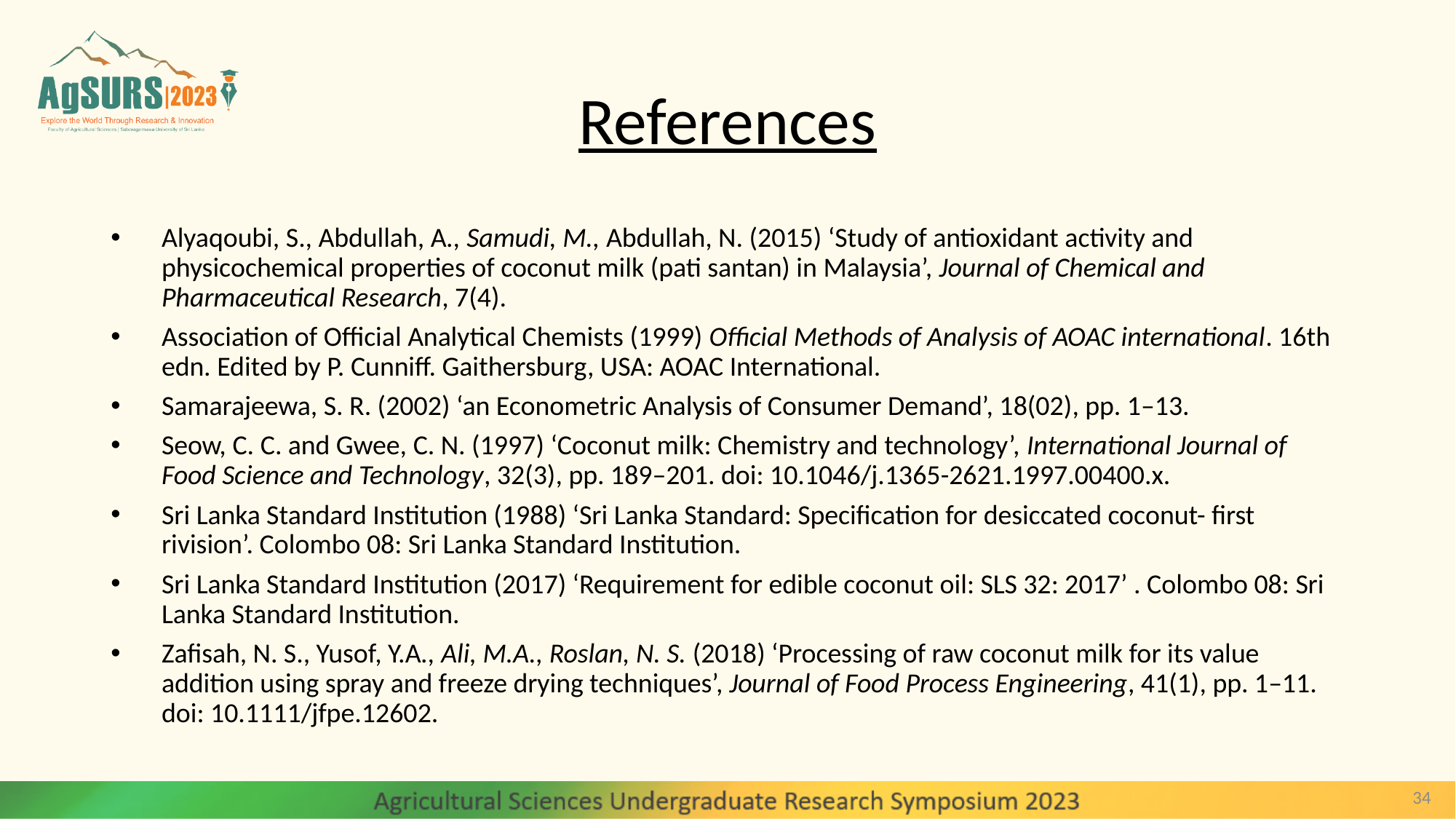

# References
Alyaqoubi, S., Abdullah, A., Samudi, M., Abdullah, N. (2015) ‘Study of antioxidant activity and physicochemical properties of coconut milk (pati santan) in Malaysia’, Journal of Chemical and Pharmaceutical Research, 7(4).
Association of Official Analytical Chemists (1999) Official Methods of Analysis of AOAC international. 16th edn. Edited by P. Cunniff. Gaithersburg, USA: AOAC International.
Samarajeewa, S. R. (2002) ‘an Econometric Analysis of Consumer Demand’, 18(02), pp. 1–13.
Seow, C. C. and Gwee, C. N. (1997) ‘Coconut milk: Chemistry and technology’, International Journal of Food Science and Technology, 32(3), pp. 189–201. doi: 10.1046/j.1365-2621.1997.00400.x.
Sri Lanka Standard Institution (1988) ‘Sri Lanka Standard: Specification for desiccated coconut- first rivision’. Colombo 08: Sri Lanka Standard Institution.
Sri Lanka Standard Institution (2017) ‘Requirement for edible coconut oil: SLS 32: 2017’ . Colombo 08: Sri Lanka Standard Institution.
Zafisah, N. S., Yusof, Y.A., Ali, M.A., Roslan, N. S. (2018) ‘Processing of raw coconut milk for its value addition using spray and freeze drying techniques’, Journal of Food Process Engineering, 41(1), pp. 1–11. doi: 10.1111/jfpe.12602.

34